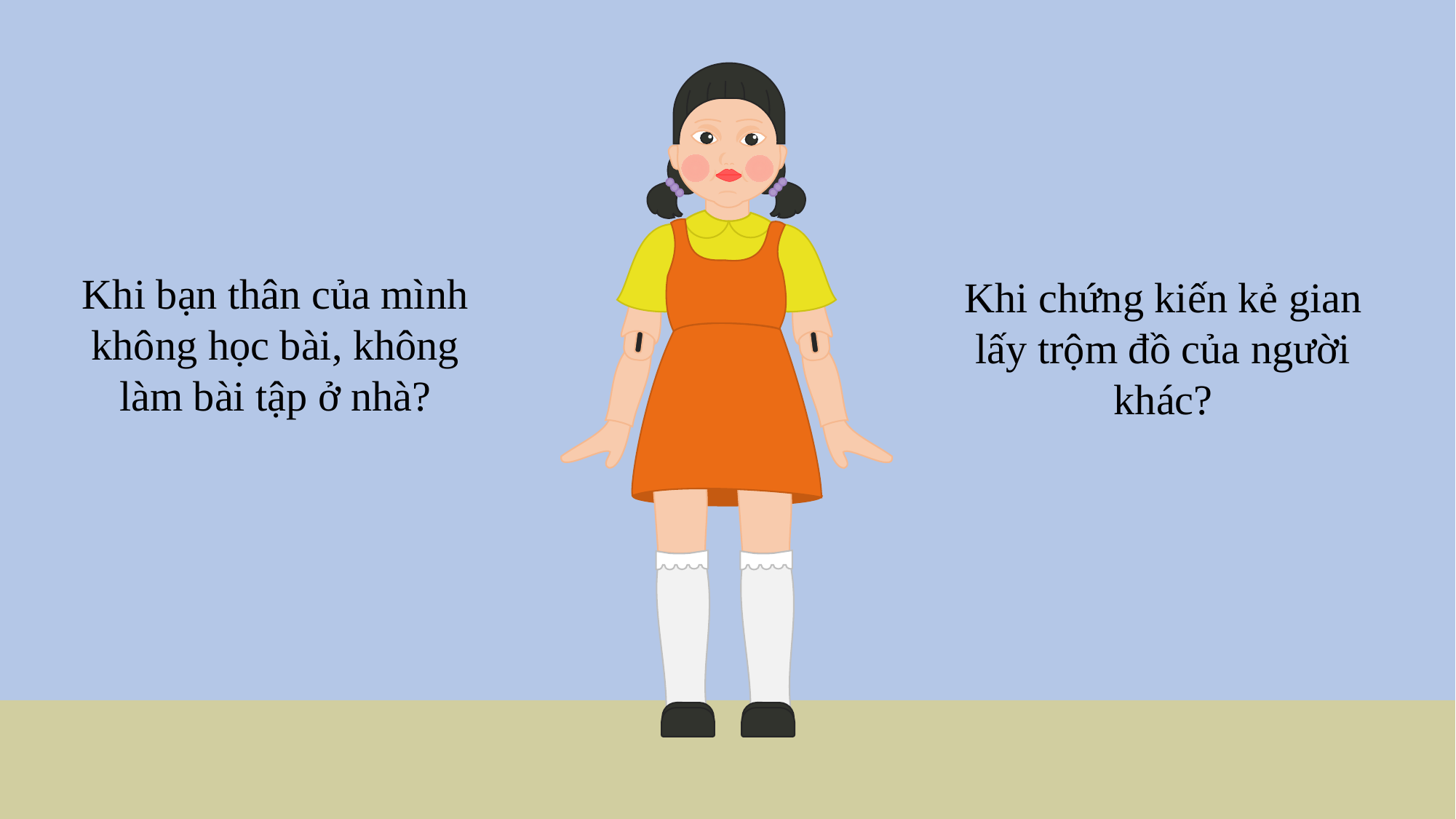

Khi bạn thân của mình không học bài, không làm bài tập ở nhà?
Khi chứng kiến kẻ gian lấy trộm đồ của người khác?